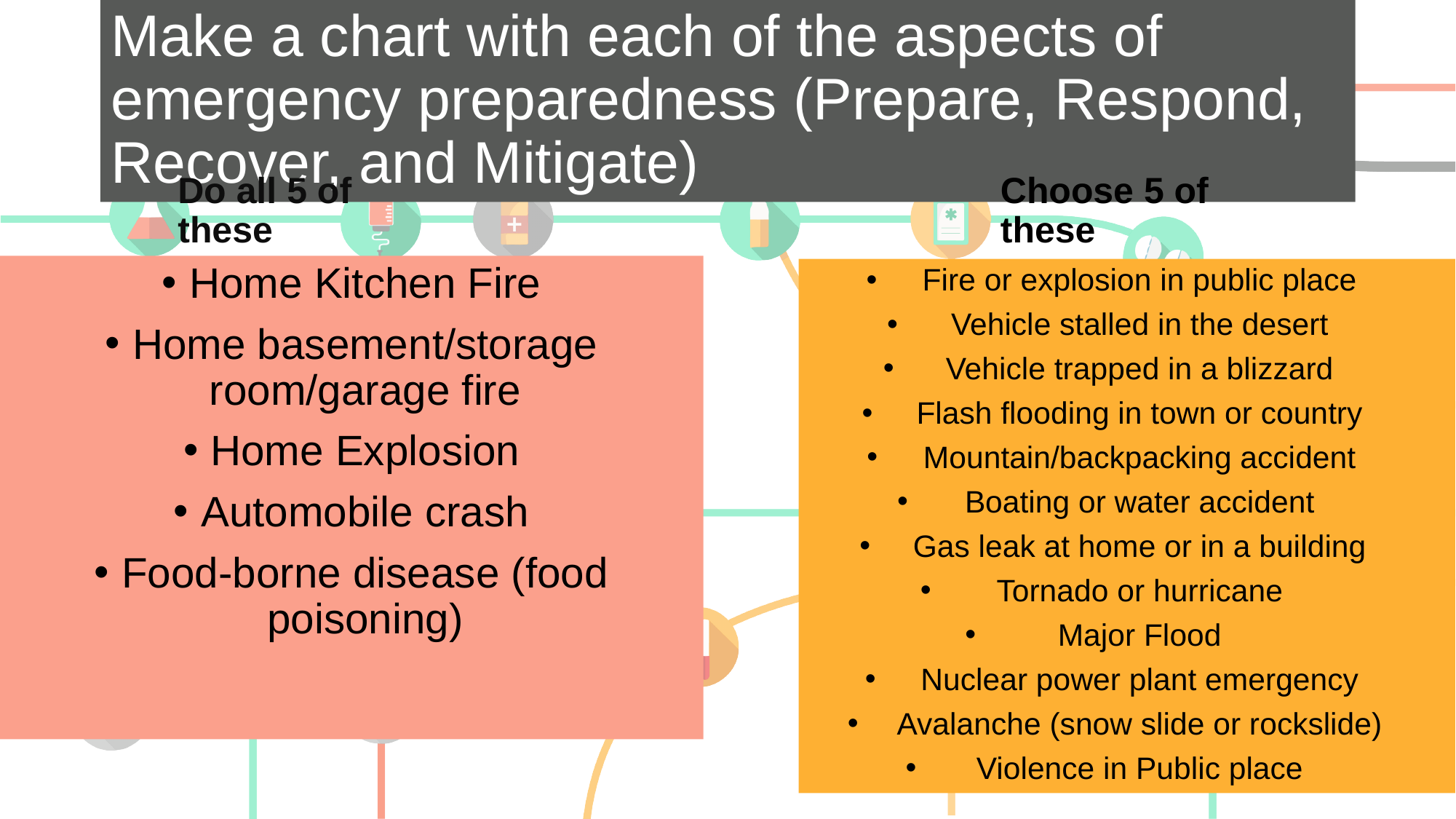

# Make a chart with each of the aspects of emergency preparedness (Prepare, Respond, Recover, and Mitigate)
Do all 5 of these
Choose 5 of these
Home Kitchen Fire
Home basement/storage room/garage fire
Home Explosion
Automobile crash
Food-borne disease (food poisoning)
Fire or explosion in public place
Vehicle stalled in the desert
Vehicle trapped in a blizzard
Flash flooding in town or country
Mountain/backpacking accident
Boating or water accident
Gas leak at home or in a building
Tornado or hurricane
Major Flood
Nuclear power plant emergency
Avalanche (snow slide or rockslide)
Violence in Public place